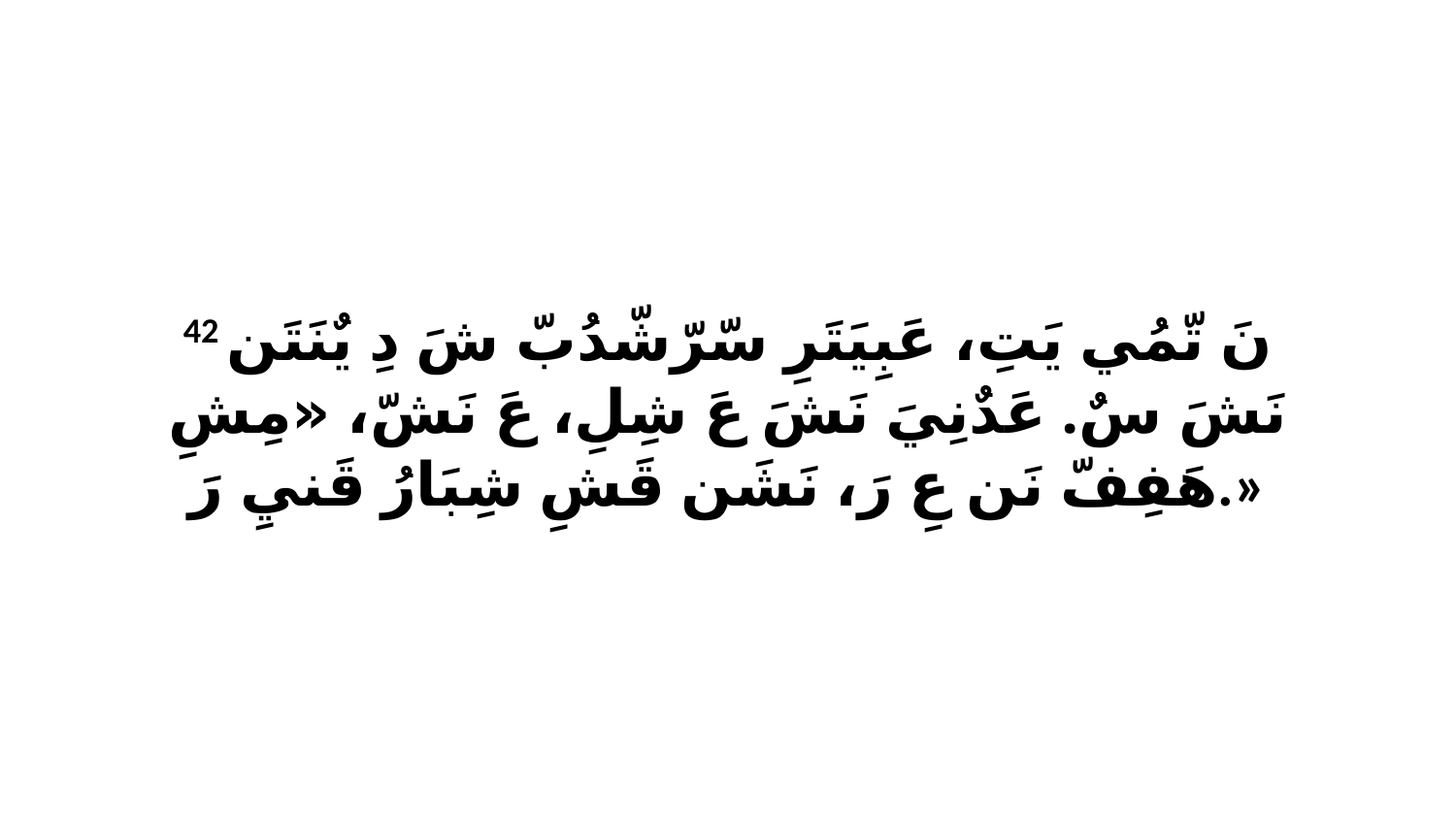

42 نَ تّمُي يَتِ، عَبِيَتَرِ سّرّشّدُبّ شَ دِ يٌنَتَن نَشَ سٌ. عَدٌنِيَ نَشَ عَ شِلِ، عَ نَشّ، «مِشِ هَفِفّ نَن عِ رَ، نَشَن قَشِ شِبَارُ قَنيِ رَ.»